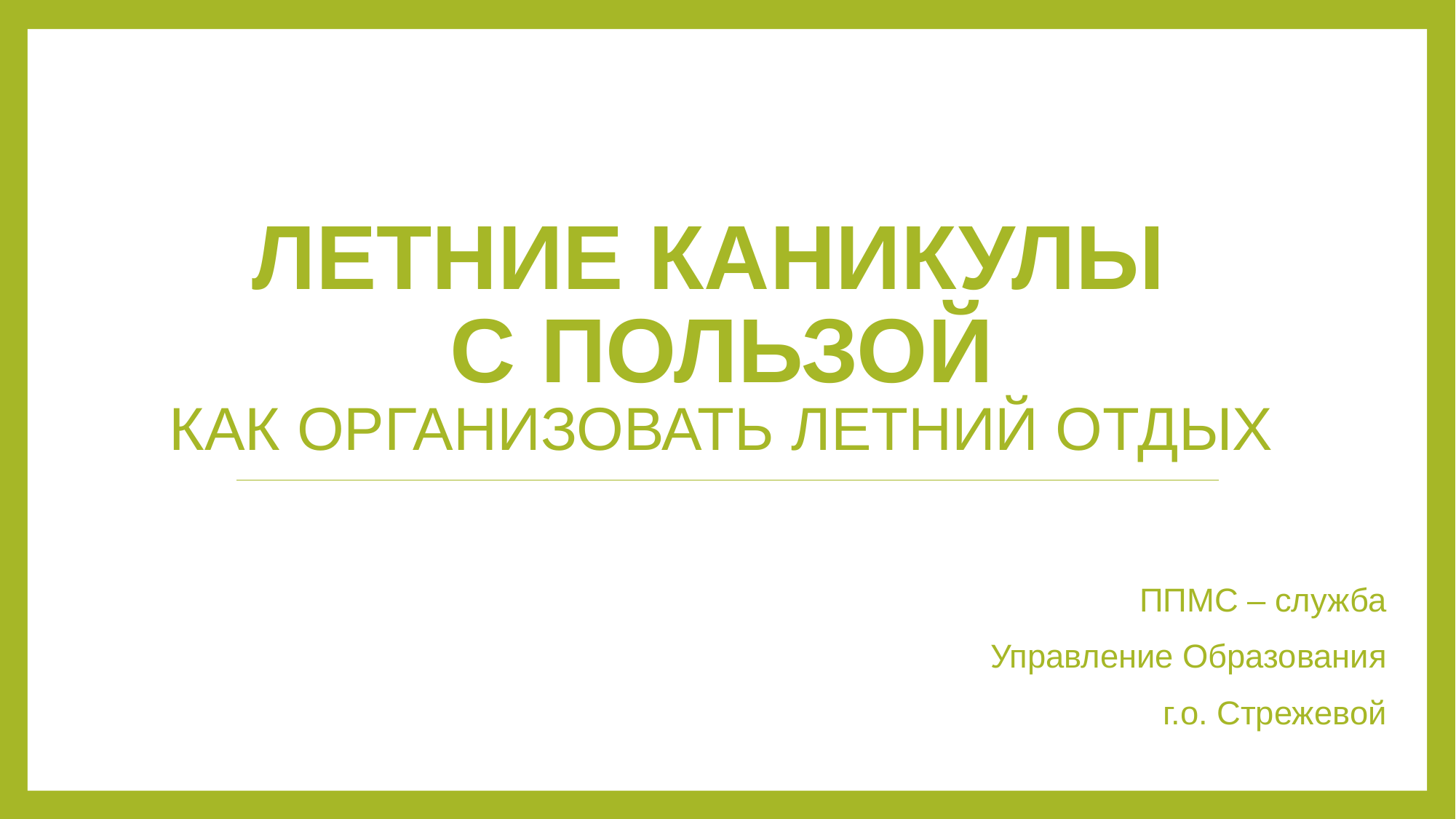

# Летние каникулы с пользой Как организовать летний отдых
ППМС – служба
Управление Образования
г.о. Стрежевой